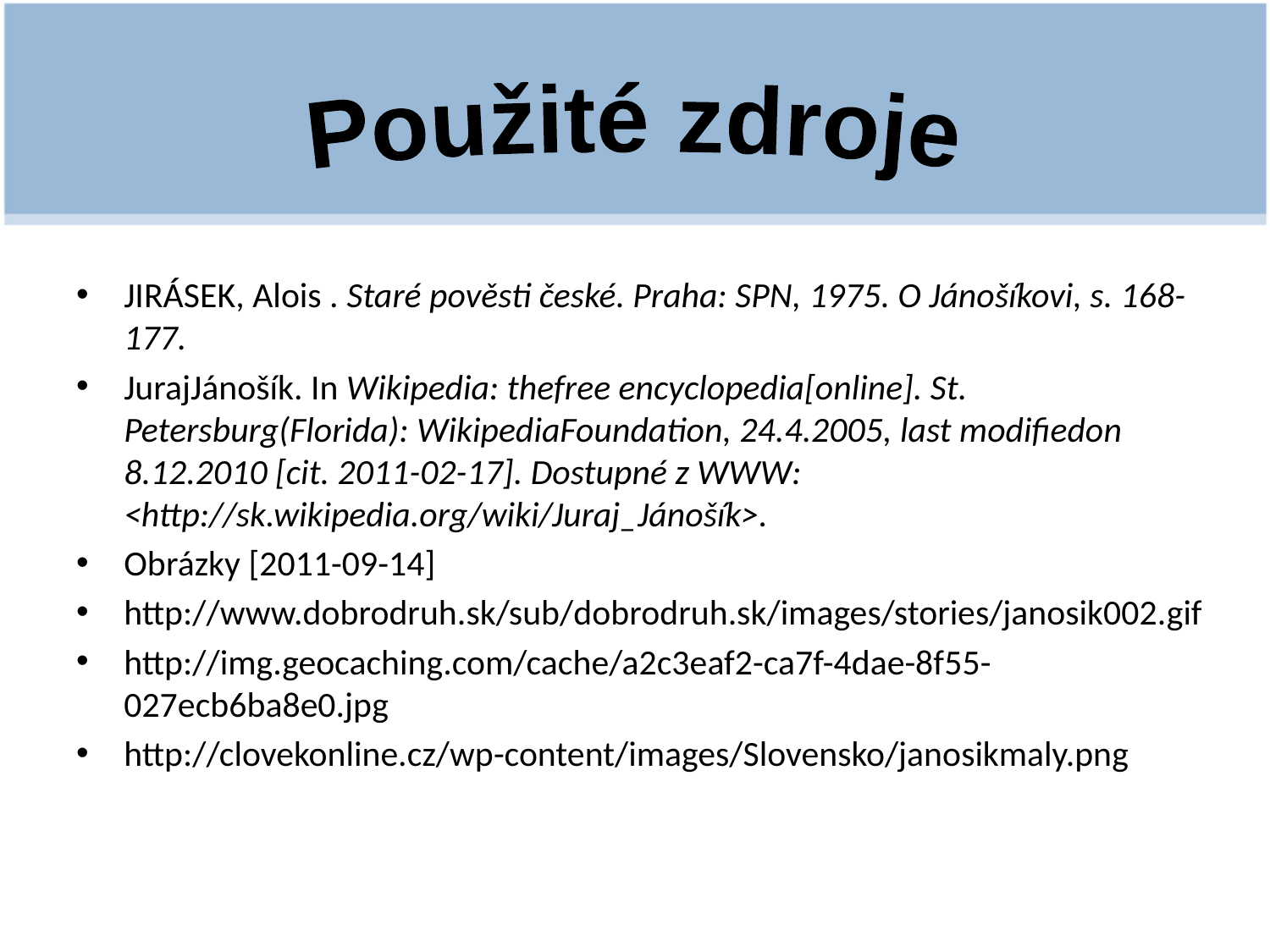

Použité zdroje
JIRÁSEK, Alois . Staré pověsti české. Praha: SPN, 1975. O Jánošíkovi, s. 168-177.
JurajJánošík. In Wikipedia: thefree encyclopedia[online]. St. Petersburg(Florida): WikipediaFoundation, 24.4.2005, last modifiedon 8.12.2010 [cit. 2011-02-17]. Dostupné z WWW: <http://sk.wikipedia.org/wiki/Juraj_Jánošík>.
Obrázky [2011-09-14]
http://www.dobrodruh.sk/sub/dobrodruh.sk/images/stories/janosik002.gif
http://img.geocaching.com/cache/a2c3eaf2-ca7f-4dae-8f55-027ecb6ba8e0.jpg
http://clovekonline.cz/wp-content/images/Slovensko/janosikmaly.png